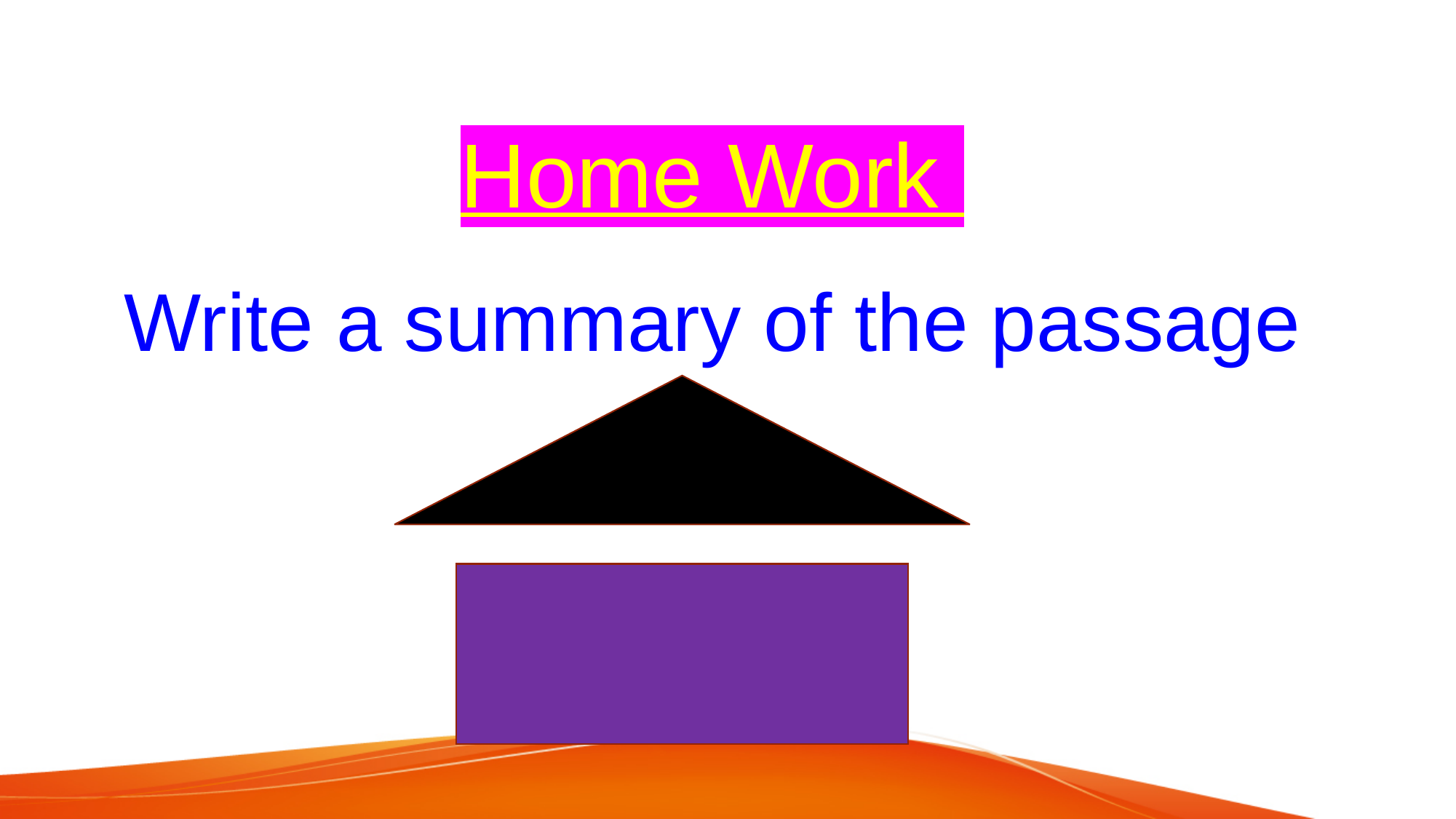

Home Work

Write a summary of the passage